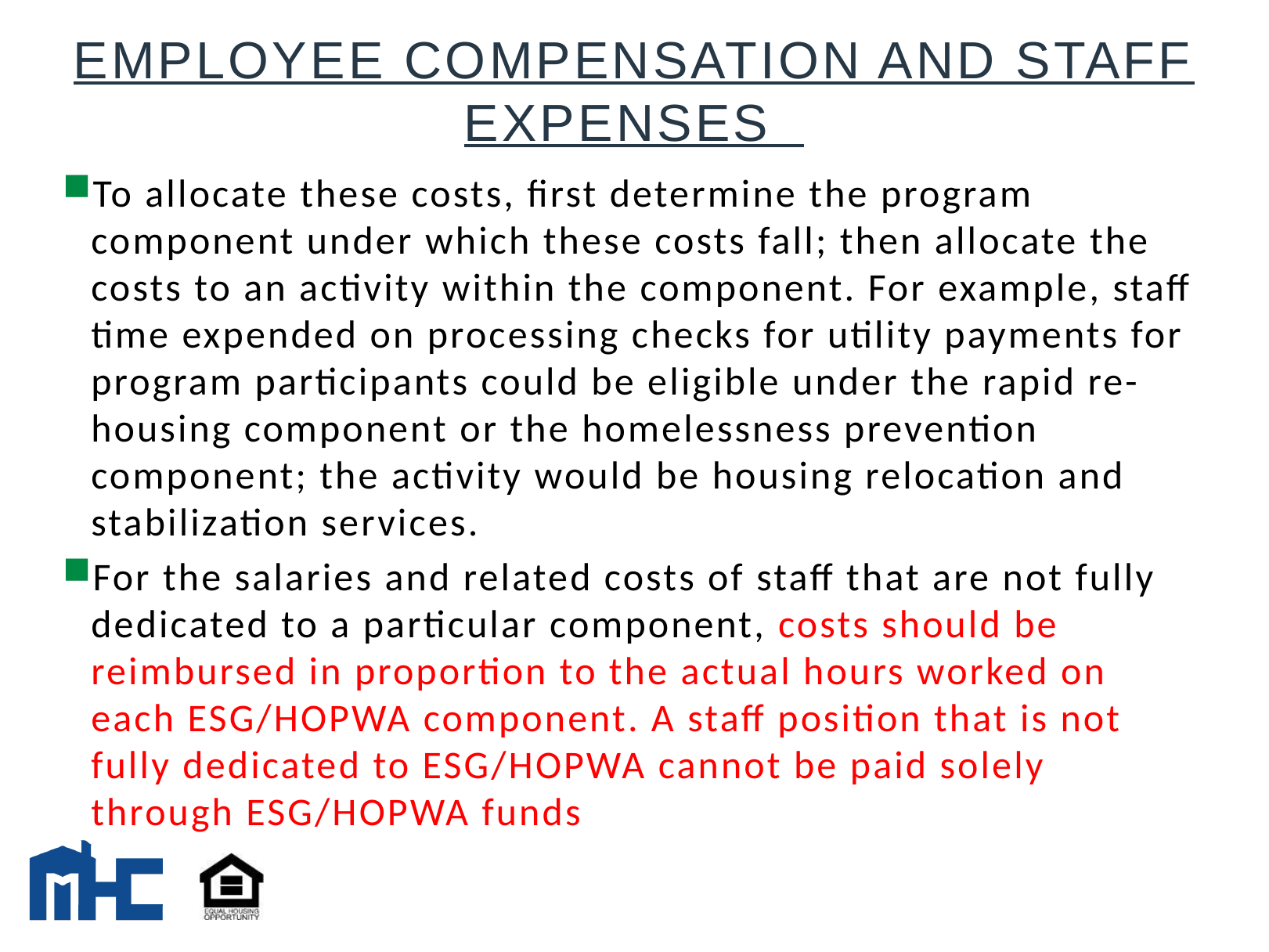

# Employee Compensation and Staff Expenses
To allocate these costs, first determine the program component under which these costs fall; then allocate the costs to an activity within the component. For example, staff time expended on processing checks for utility payments for program participants could be eligible under the rapid re-housing component or the homelessness prevention component; the activity would be housing relocation and stabilization services.
For the salaries and related costs of staff that are not fully dedicated to a particular component, costs should be reimbursed in proportion to the actual hours worked on each ESG/HOPWA component. A staff position that is not fully dedicated to ESG/HOPWA cannot be paid solely through ESG/HOPWA funds